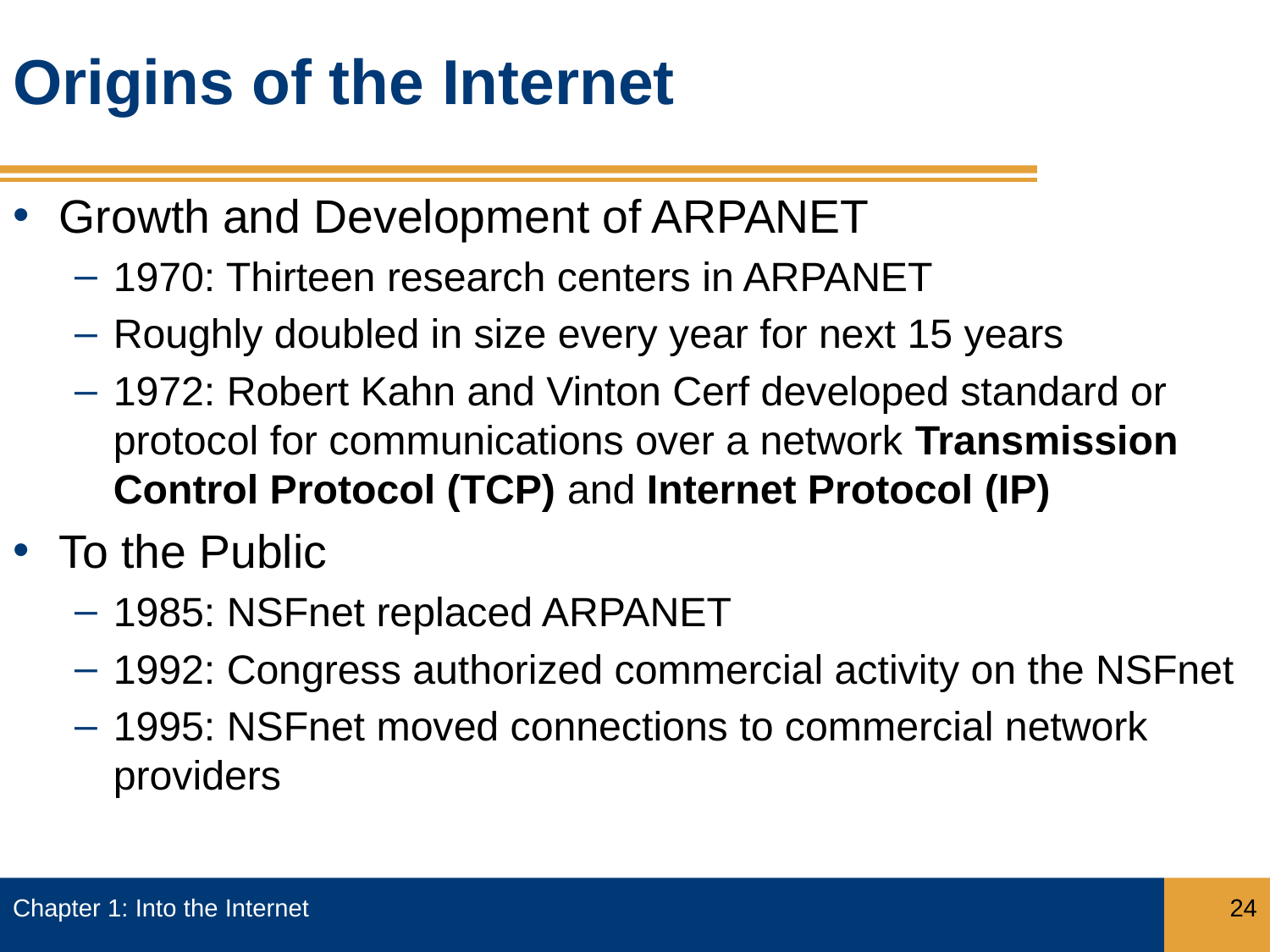

# Origins of the Internet
Growth and Development of ARPANET
1970: Thirteen research centers in ARPANET
Roughly doubled in size every year for next 15 years
1972: Robert Kahn and Vinton Cerf developed standard or protocol for communications over a network Transmission Control Protocol (TCP) and Internet Protocol (IP)
To the Public
1985: NSFnet replaced ARPANET
1992: Congress authorized commercial activity on the NSFnet
1995: NSFnet moved connections to commercial network providers
Chapter 1: Into the Internet
24